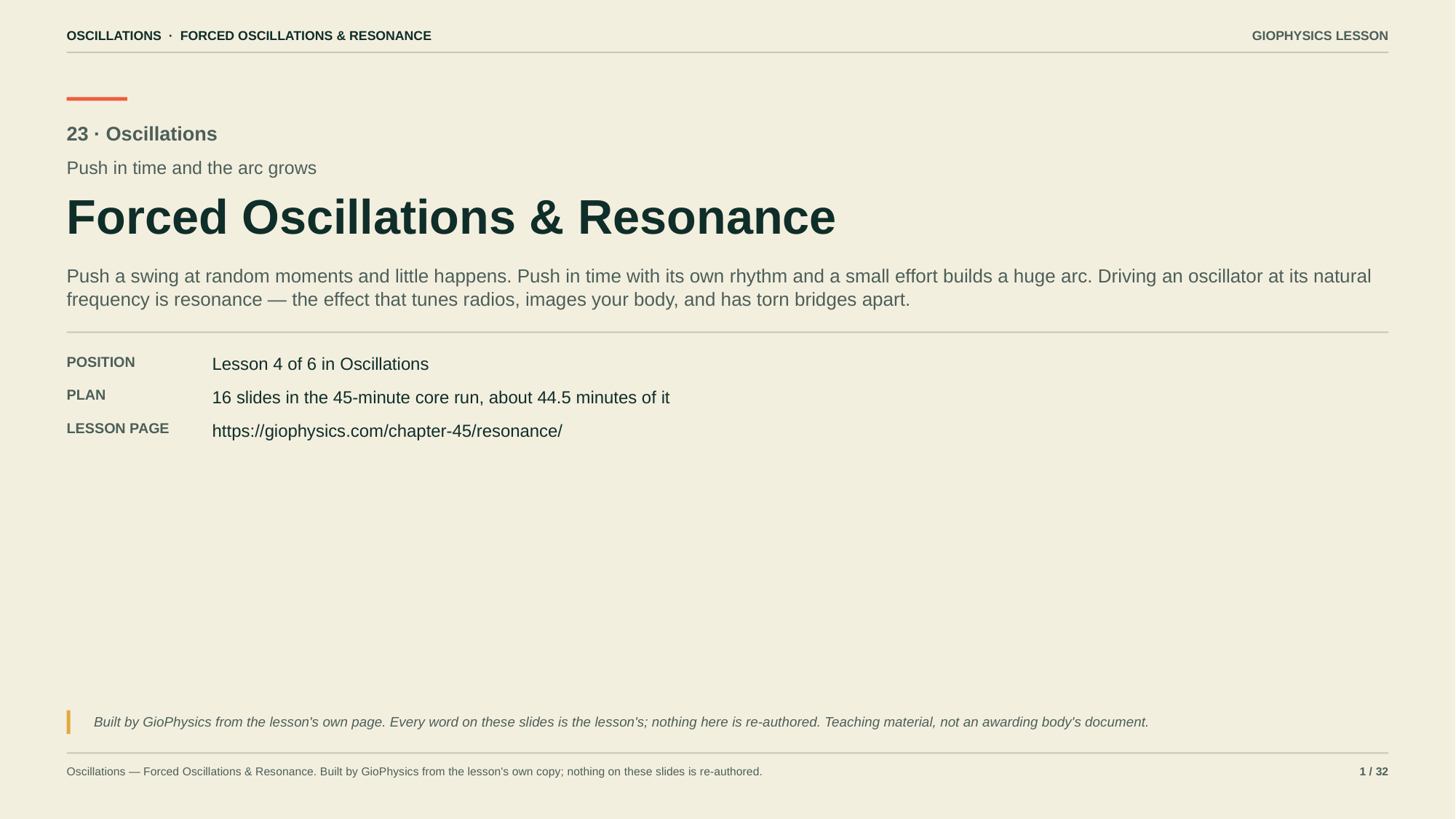

OSCILLATIONS  ·  FORCED OSCILLATIONS & RESONANCE
GIOPHYSICS LESSON

23 · Oscillations
Push in time and the arc grows
Forced Oscillations & Resonance
Push a swing at random moments and little happens. Push in time with its own rhythm and a small effort builds a huge arc. Driving an oscillator at its natural frequency is resonance — the effect that tunes radios, images your body, and has torn bridges apart.

POSITION
Lesson 4 of 6 in Oscillations
PLAN
16 slides in the 45-minute core run, about 44.5 minutes of it
LESSON PAGE
https://giophysics.com/chapter-45/resonance/

Built by GioPhysics from the lesson's own page. Every word on these slides is the lesson's; nothing here is re-authored. Teaching material, not an awarding body's document.

Oscillations — Forced Oscillations & Resonance. Built by GioPhysics from the lesson's own copy; nothing on these slides is re-authored.
1 / 32